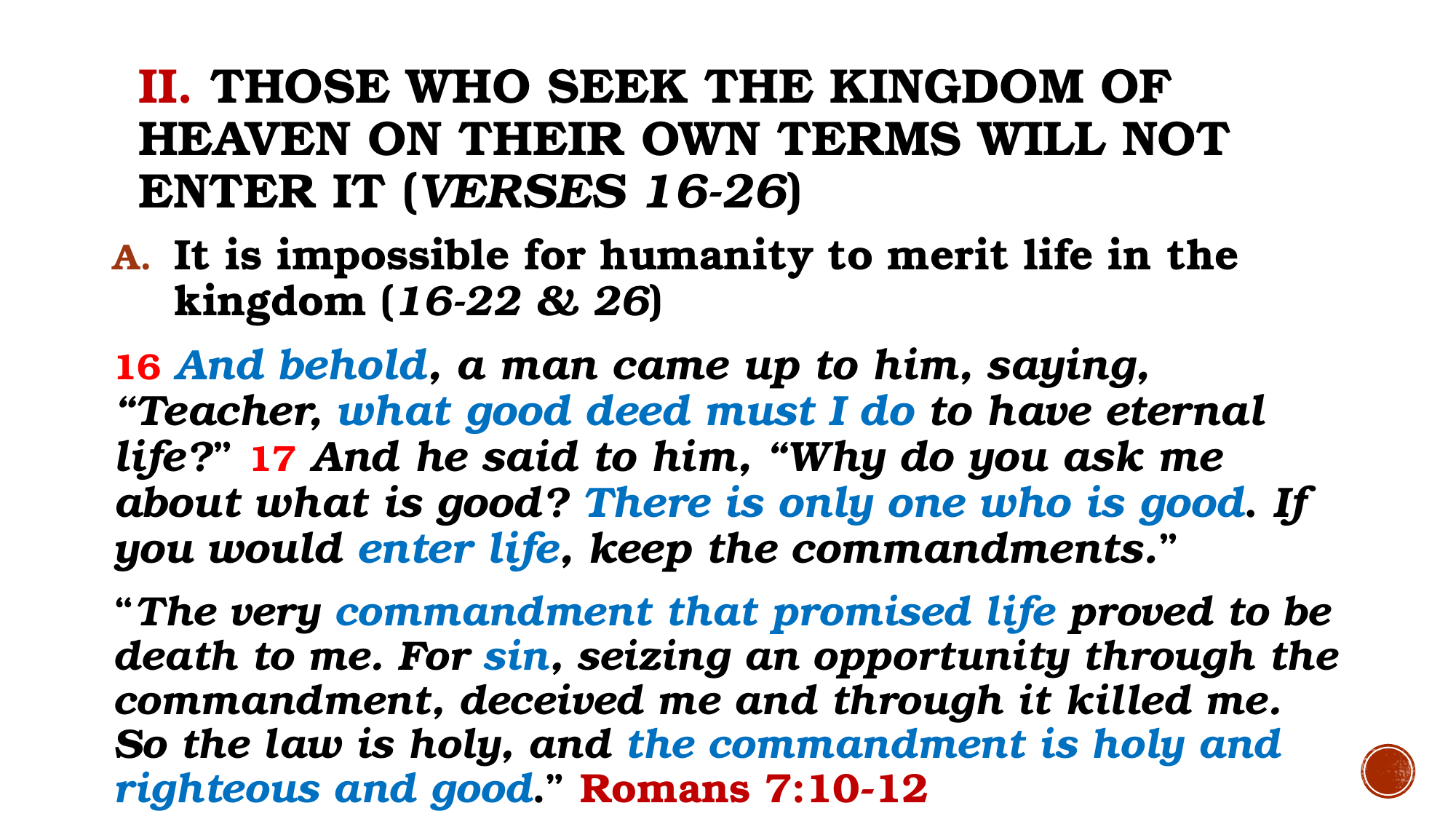

# II. Those who seek the kingdom of heaven on their own terms will not enter it (verses 16-26)
It is impossible for humanity to merit life in the kingdom (16-22 & 26)
16 And behold, a man came up to him, saying, “Teacher, what good deed must I do to have eternal life?” 17 And he said to him, “Why do you ask me about what is good? There is only one who is good. If you would enter life, keep the commandments.”
“The very commandment that promised life proved to be death to me. For sin, seizing an opportunity through the commandment, deceived me and through it killed me. So the law is holy, and the commandment is holy and righteous and good.” Romans 7:10-12